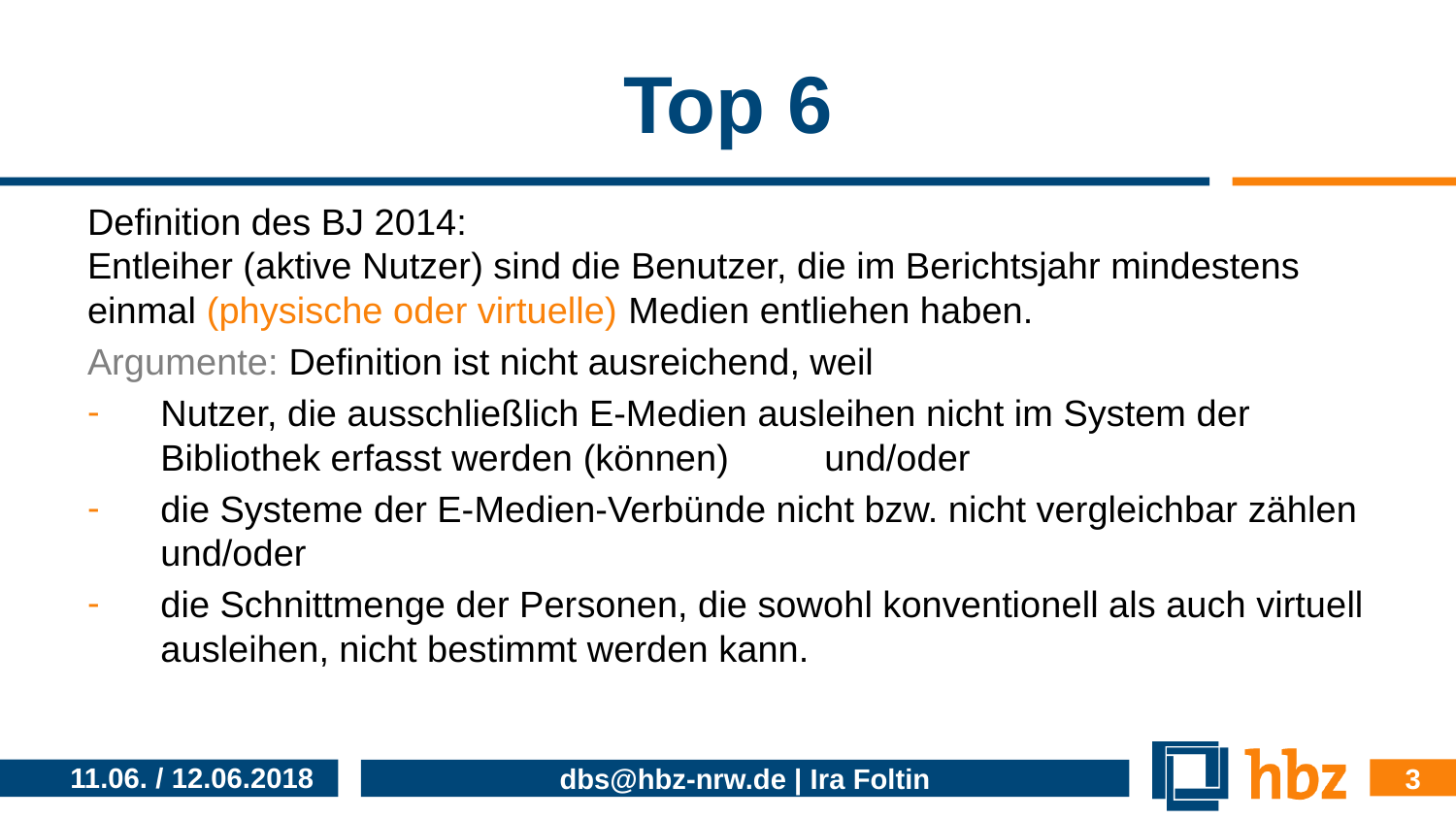

# Top 6
Definition des BJ 2014:
Entleiher (aktive Nutzer) sind die Benutzer, die im Berichtsjahr mindestens einmal (physische oder virtuelle) Medien entliehen haben.
Argumente: Definition ist nicht ausreichend, weil
Nutzer, die ausschließlich E-Medien ausleihen nicht im System der Bibliothek erfasst werden (können)			und/oder
die Systeme der E-Medien-Verbünde nicht bzw. nicht vergleichbar zählen						und/oder
die Schnittmenge der Personen, die sowohl konventionell als auch virtuell ausleihen, nicht bestimmt werden kann.

3
11.06. / 12.06.2018
dbs@hbz-nrw.de | Ira Foltin